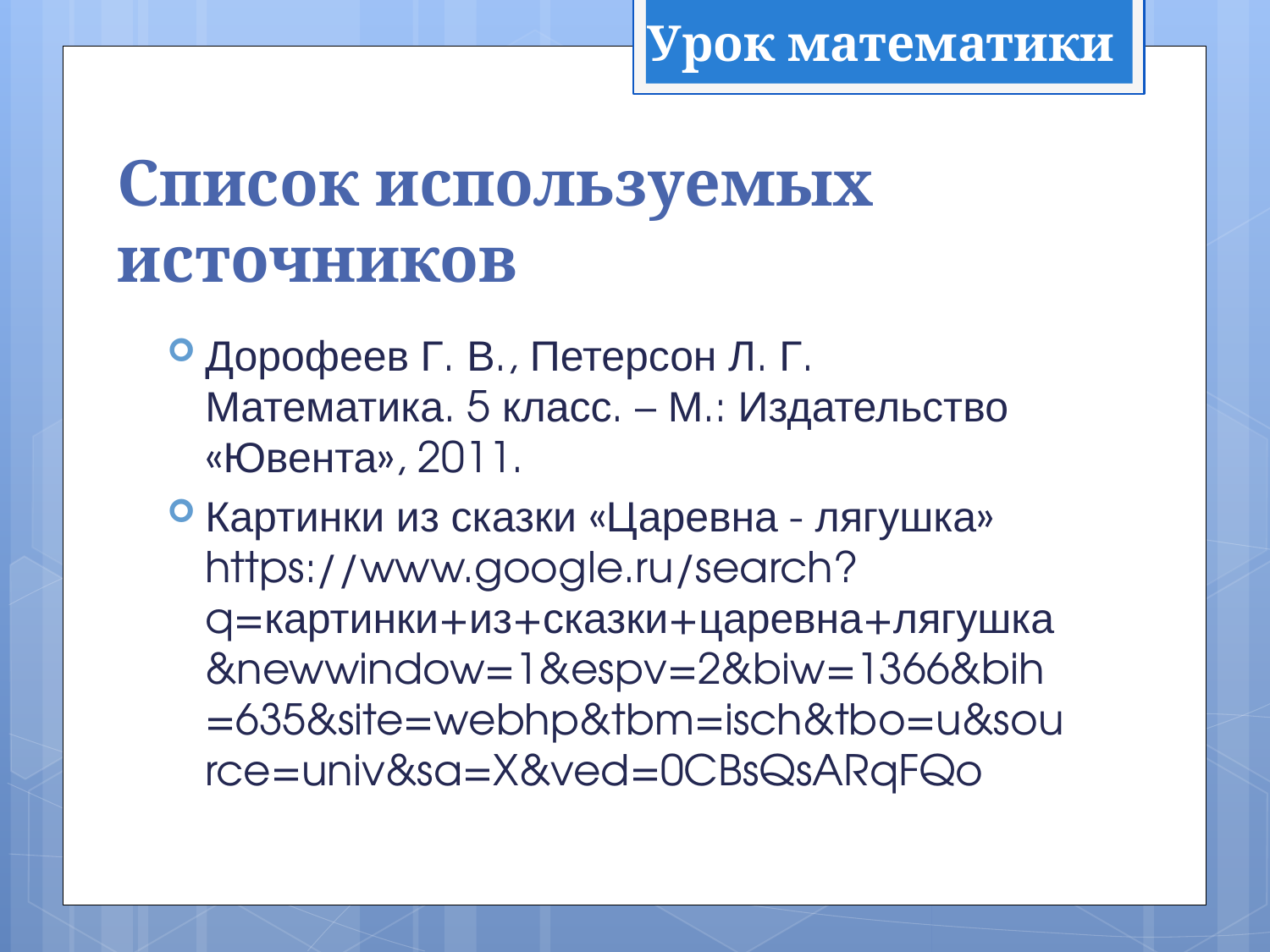

Урок математики
# Список используемых источников
Дорофеев Г. В., Петерсон Л. Г. Математика. 5 класс. – М.: Издательство «Ювента», 2011.
Картинки из сказки «Царевна - лягушка» https://www.google.ru/search?q=картинки+из+сказки+царевна+лягушка&newwindow=1&espv=2&biw=1366&bih=635&site=webhp&tbm=isch&tbo=u&source=univ&sa=X&ved=0CBsQsARqFQo